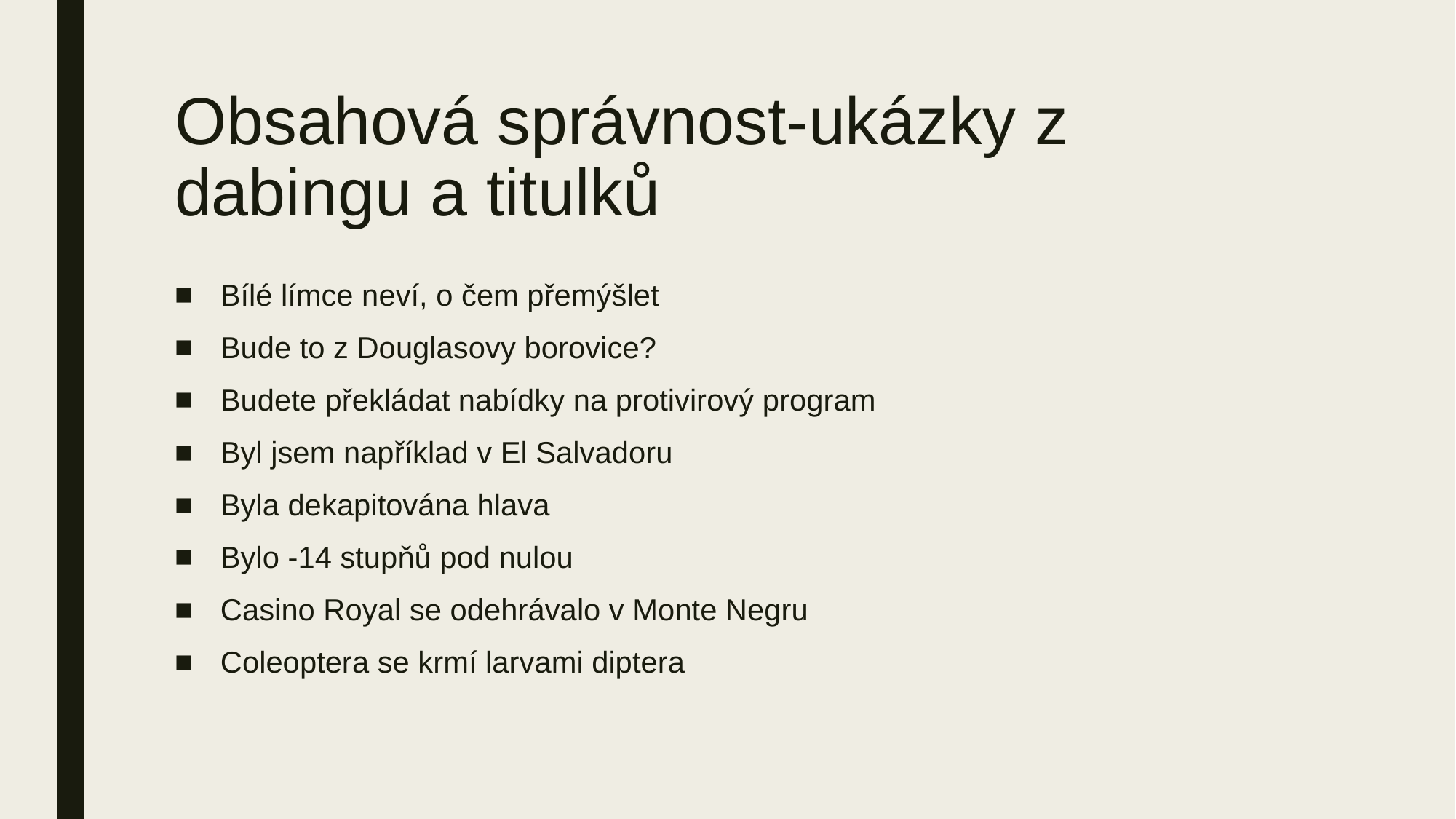

# Obsahová správnost-ukázky z dabingu a titulků
Bílé límce neví, o čem přemýšlet
Bude to z Douglasovy borovice?
Budete překládat nabídky na protivirový program
Byl jsem například v El Salvadoru
Byla dekapitována hlava
Bylo -14 stupňů pod nulou
Casino Royal se odehrávalo v Monte Negru
Coleoptera se krmí larvami diptera